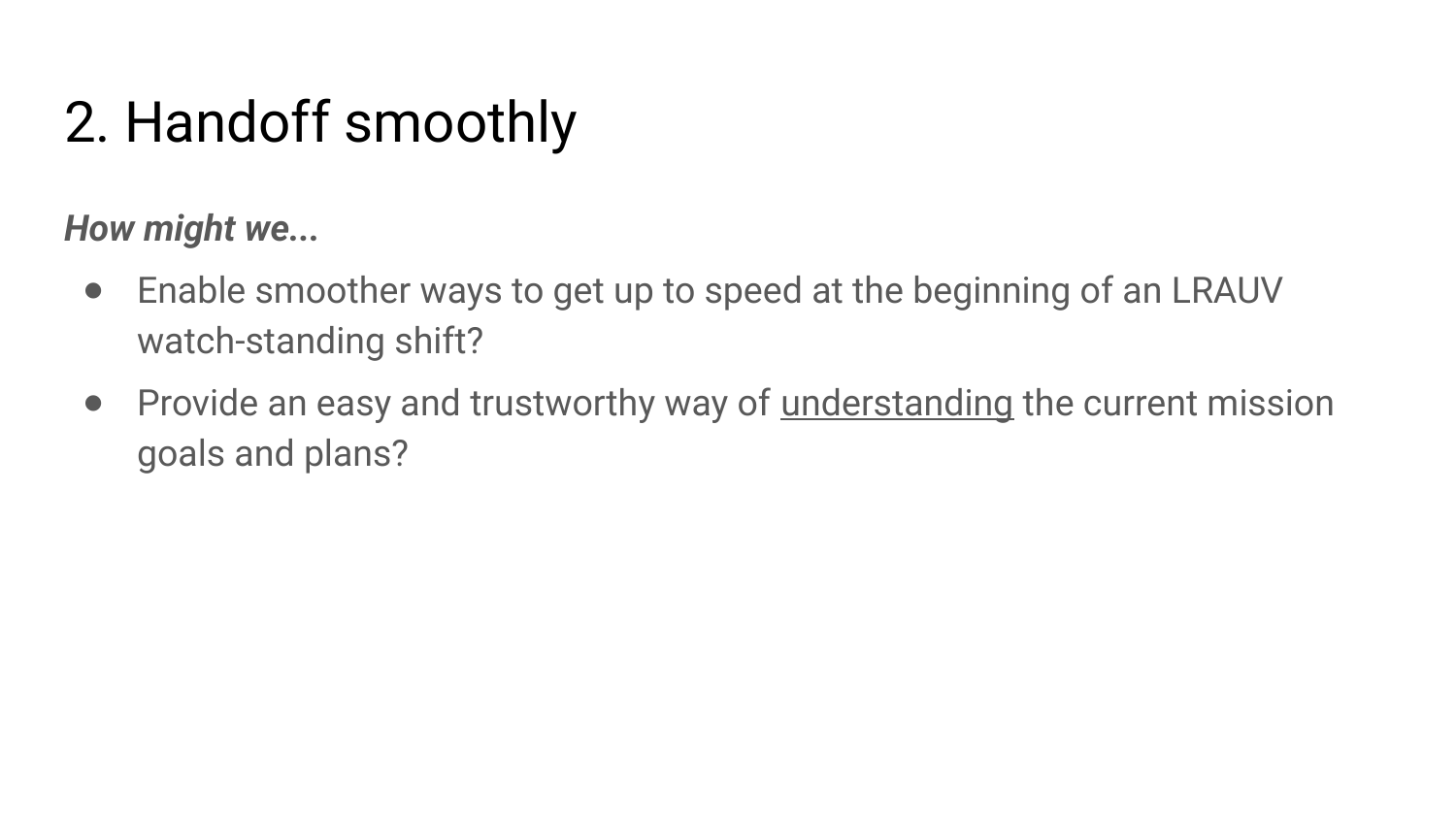

# 2. Handoff smoothly
How might we...
Enable smoother ways to get up to speed at the beginning of an LRAUV watch-standing shift?
Provide an easy and trustworthy way of understanding the current mission goals and plans?